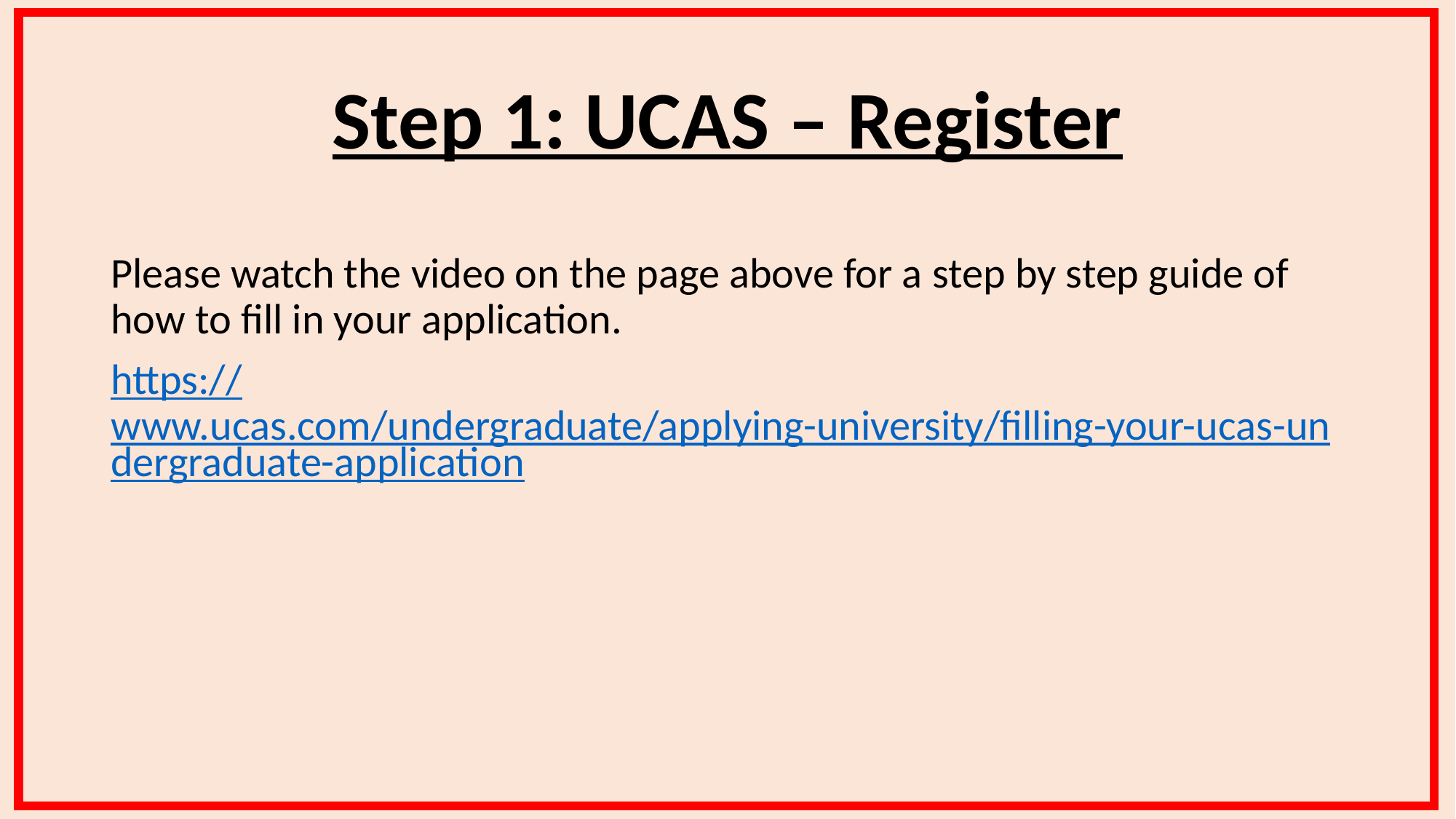

# Step 1: UCAS – Register
Please watch the video on the page above for a step by step guide of how to fill in your application.
https://www.ucas.com/undergraduate/applying-university/filling-your-ucas-undergraduate-application